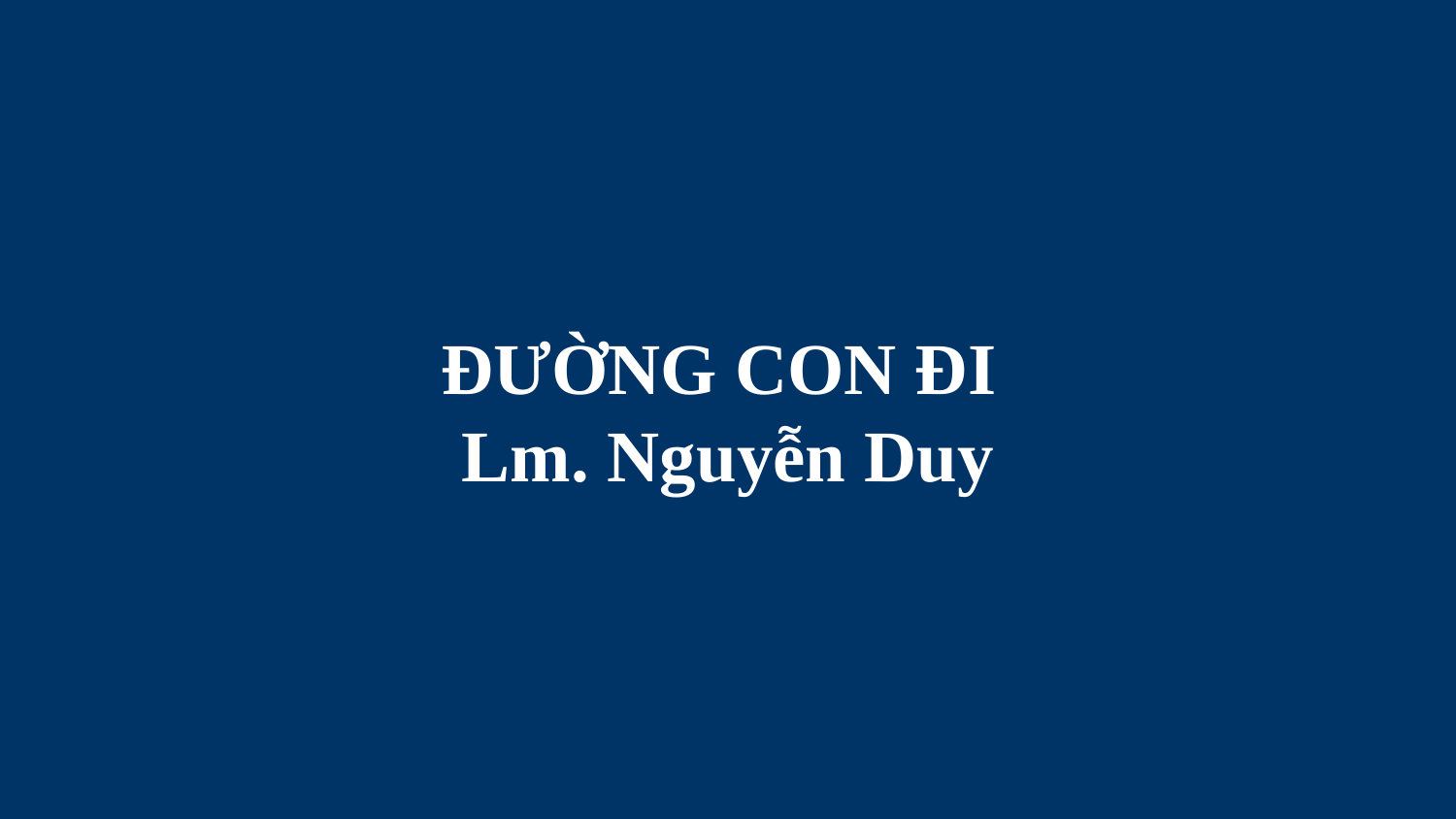

# ĐƯỜNG CON ĐI Lm. Nguyễn Duy